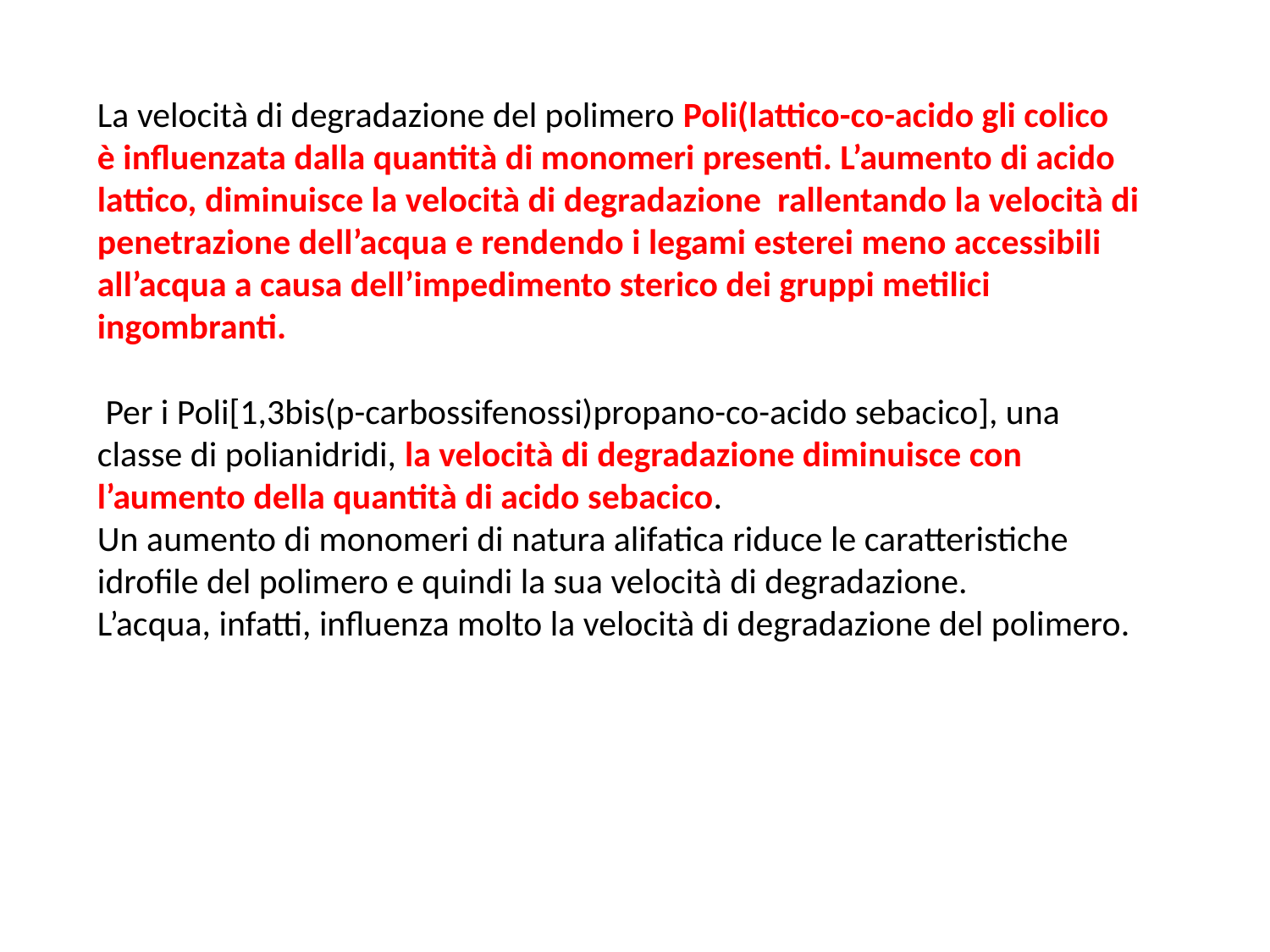

La velocità di degradazione del polimero Poli(lattico-co-acido gli colico
è influenzata dalla quantità di monomeri presenti. L’aumento di acido lattico, diminuisce la velocità di degradazione  rallentando la velocità di penetrazione dell’acqua e rendendo i legami esterei meno accessibili all’acqua a causa dell’impedimento sterico dei gruppi metilici ingombranti.

 Per i Poli[1,3bis(p-carbossifenossi)propano-co-acido sebacico], una classe di polianidridi, la velocità di degradazione diminuisce con l’aumento della quantità di acido sebacico.
Un aumento di monomeri di natura alifatica riduce le caratteristiche idrofile del polimero e quindi la sua velocità di degradazione.
L’acqua, infatti, influenza molto la velocità di degradazione del polimero.